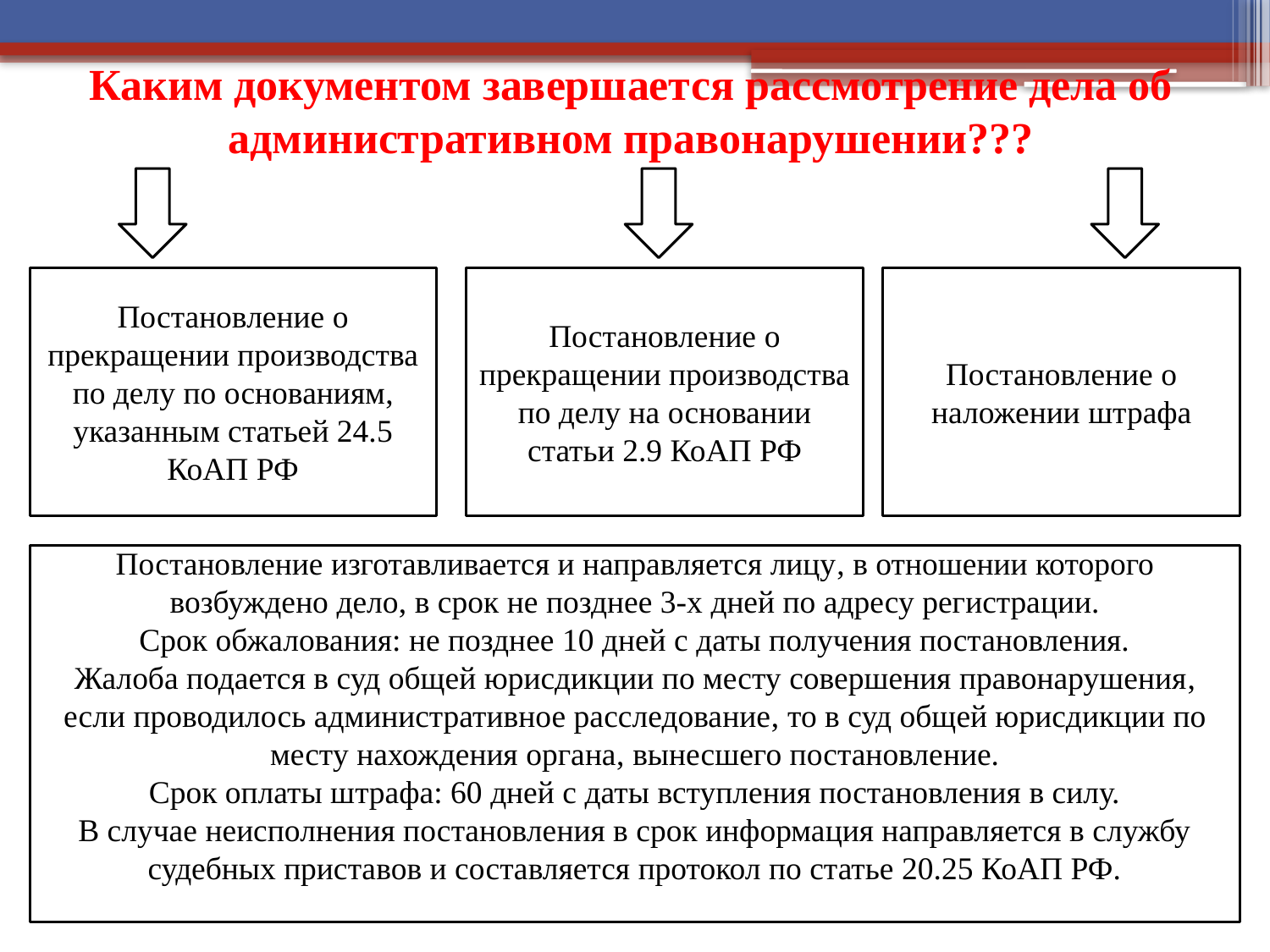

# Каким документом завершается рассмотрение дела об административном правонарушении???

Постановление о прекращении производства по делу по основаниям, указанным статьей 24.5 КоАП РФ
Постановление о прекращении производства по делу на основании статьи 2.9 КоАП РФ
Постановление о наложении штрафа
Постановление изготавливается и направляется лицу, в отношении которого возбуждено дело, в срок не позднее 3-х дней по адресу регистрации.
Срок обжалования: не позднее 10 дней с даты получения постановления.
Жалоба подается в суд общей юрисдикции по месту совершения правонарушения, если проводилось административное расследование, то в суд общей юрисдикции по месту нахождения органа, вынесшего постановление.
Срок оплаты штрафа: 60 дней с даты вступления постановления в силу.
В случае неисполнения постановления в срок информация направляется в службу судебных приставов и составляется протокол по статье 20.25 КоАП РФ.